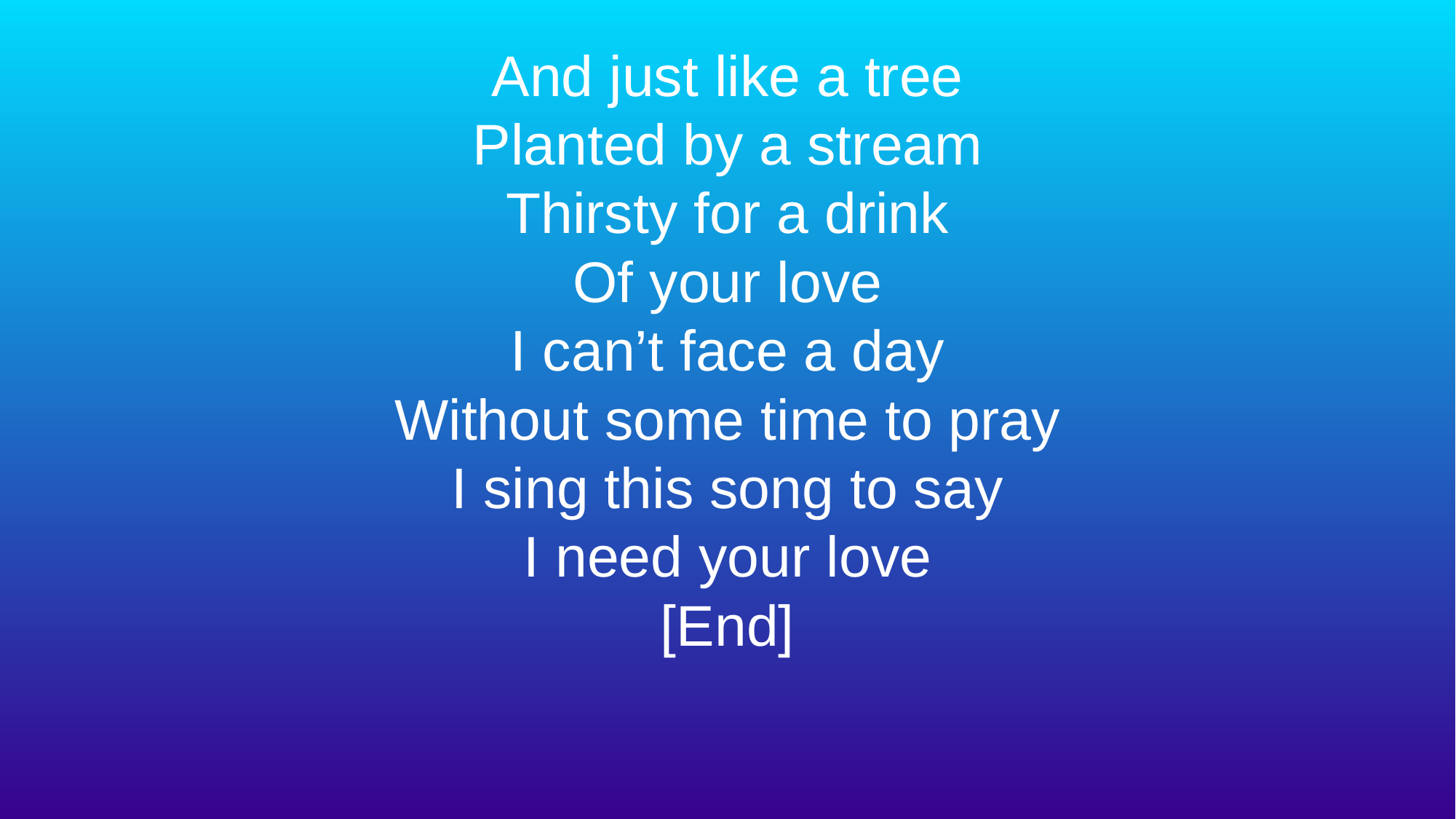

# And just like a tree
Planted by a stream
Thirsty for a drink
Of your love
I can’t face a day
Without some time to pray
I sing this song to say
I need your love
[End]